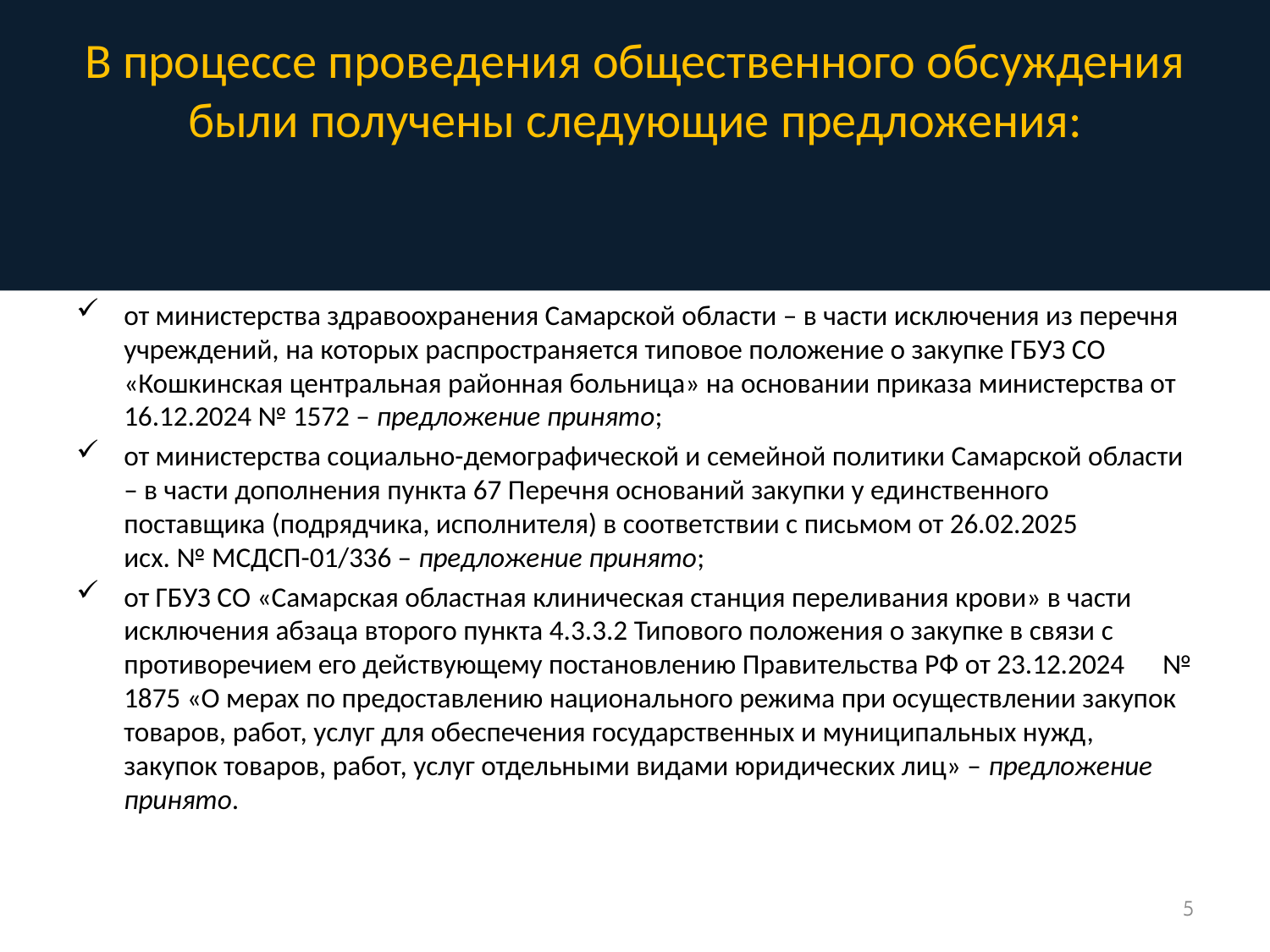

# В процессе проведения общественного обсуждения были получены следующие предложения:
от министерства здравоохранения Самарской области – в части исключения из перечня учреждений, на которых распространяется типовое положение о закупке ГБУЗ СО «Кошкинская центральная районная больница» на основании приказа министерства от 16.12.2024 № 1572 – предложение принято;
от министерства социально-демографической и семейной политики Самарской области – в части дополнения пункта 67 Перечня оснований закупки у единственного поставщика (подрядчика, исполнителя) в соответствии с письмом от 26.02.2025           исх. № МСДСП-01/336 – предложение принято;
от ГБУЗ СО «Самарская областная клиническая станция переливания крови» в части исключения абзаца второго пункта 4.3.3.2 Типового положения о закупке в связи с противоречием его действующему постановлению Правительства РФ от 23.12.2024      № 1875 «О мерах по предоставлению национального режима при осуществлении закупок товаров, работ, услуг для обеспечения государственных и муниципальных нужд, закупок товаров, работ, услуг отдельными видами юридических лиц» – предложение принято.

5